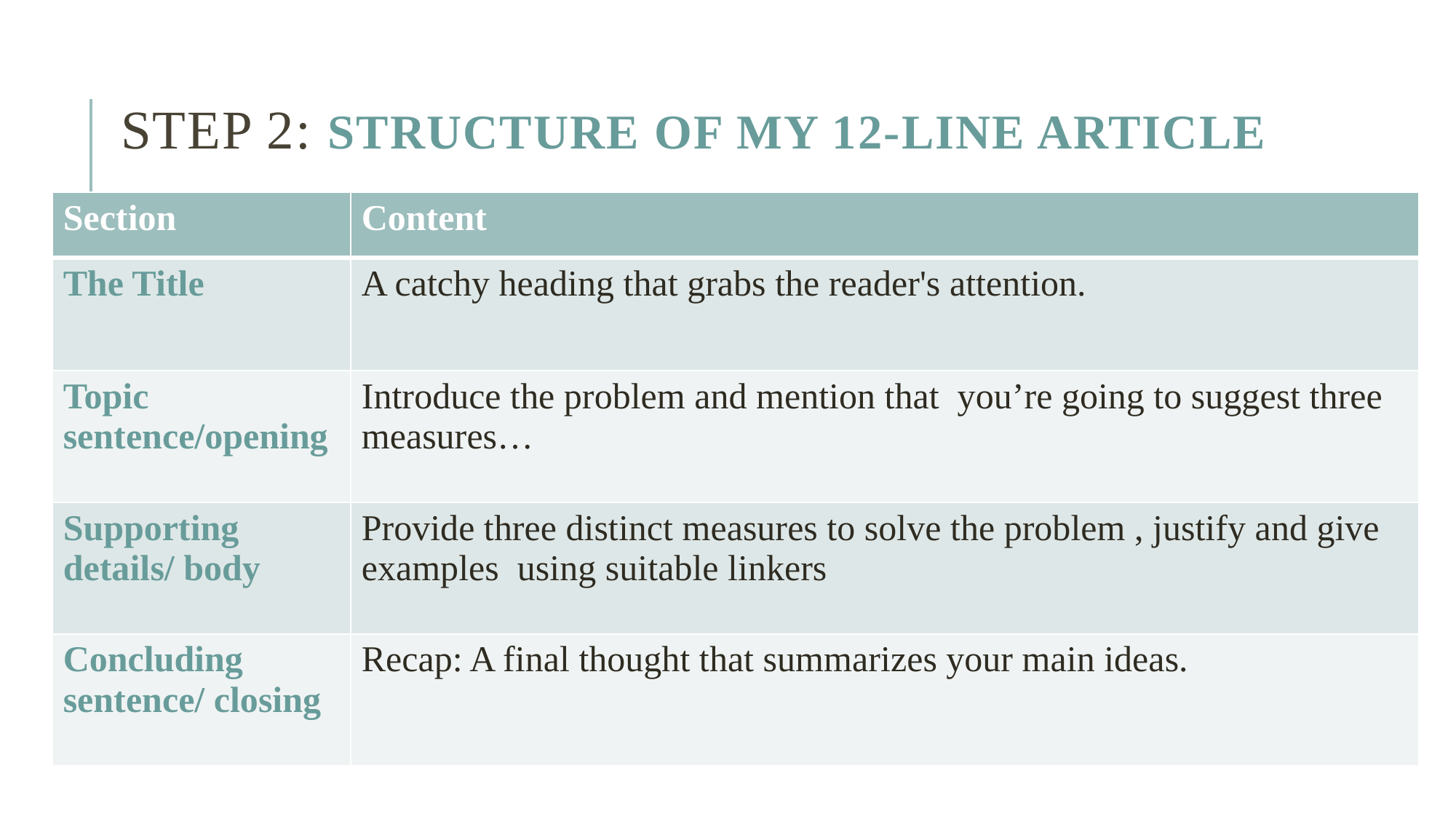

# Step 2: structure of my 12-line article
| Section | Content |
| --- | --- |
| The Title | A catchy heading that grabs the reader's attention. |
| Topic sentence/opening | Introduce the problem and mention that you’re going to suggest three measures… |
| Supporting details/ body | Provide three distinct measures to solve the problem , justify and give examples using suitable linkers |
| Concluding sentence/ closing | Recap: A final thought that summarizes your main ideas. |